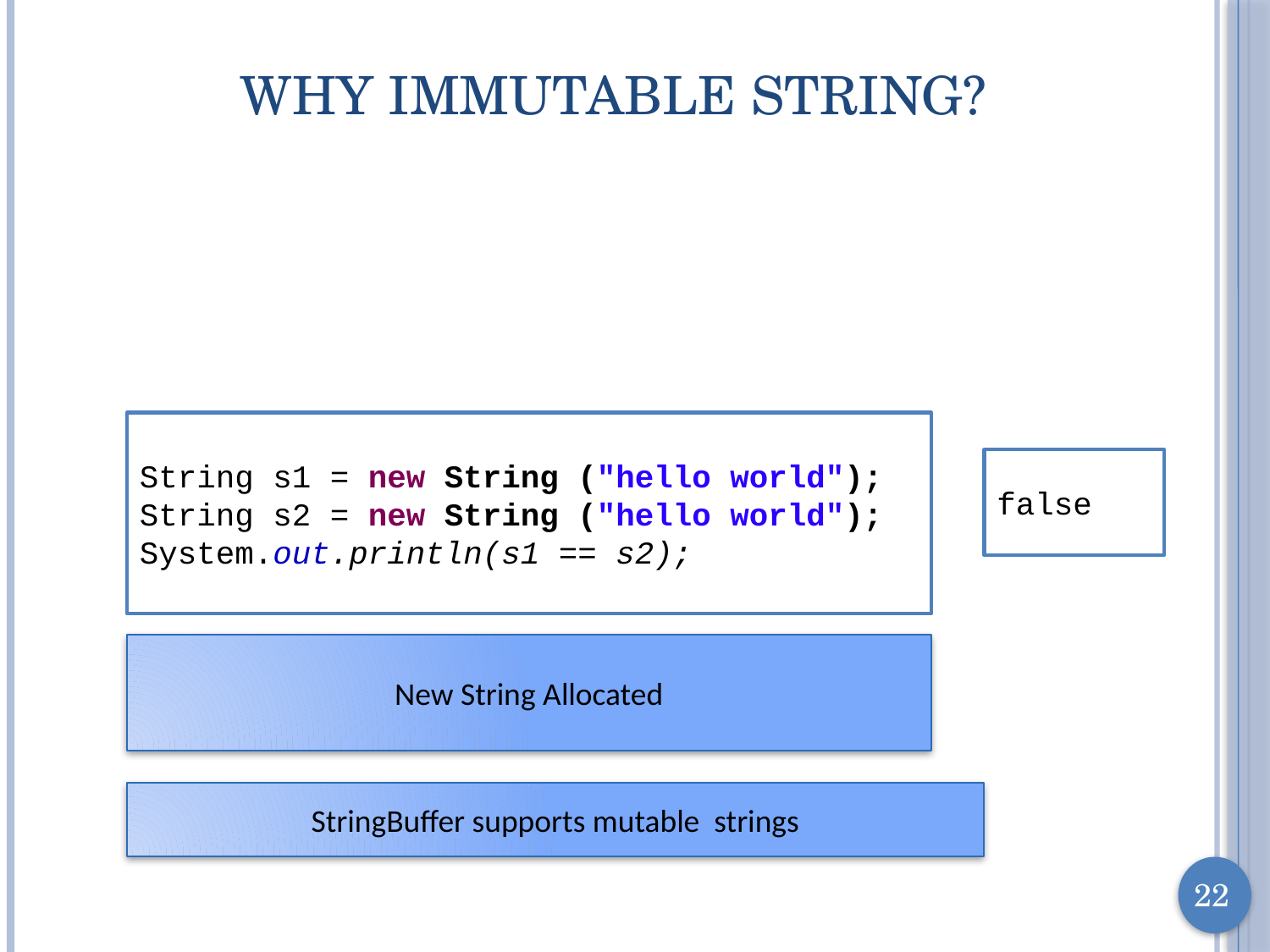

# Why Immutable String?
String s1 = new String ("hello world");
String s2 = new String ("hello world");
System.out.println(s1 == s2);
false
New String Allocated
StringBuffer supports mutable  strings